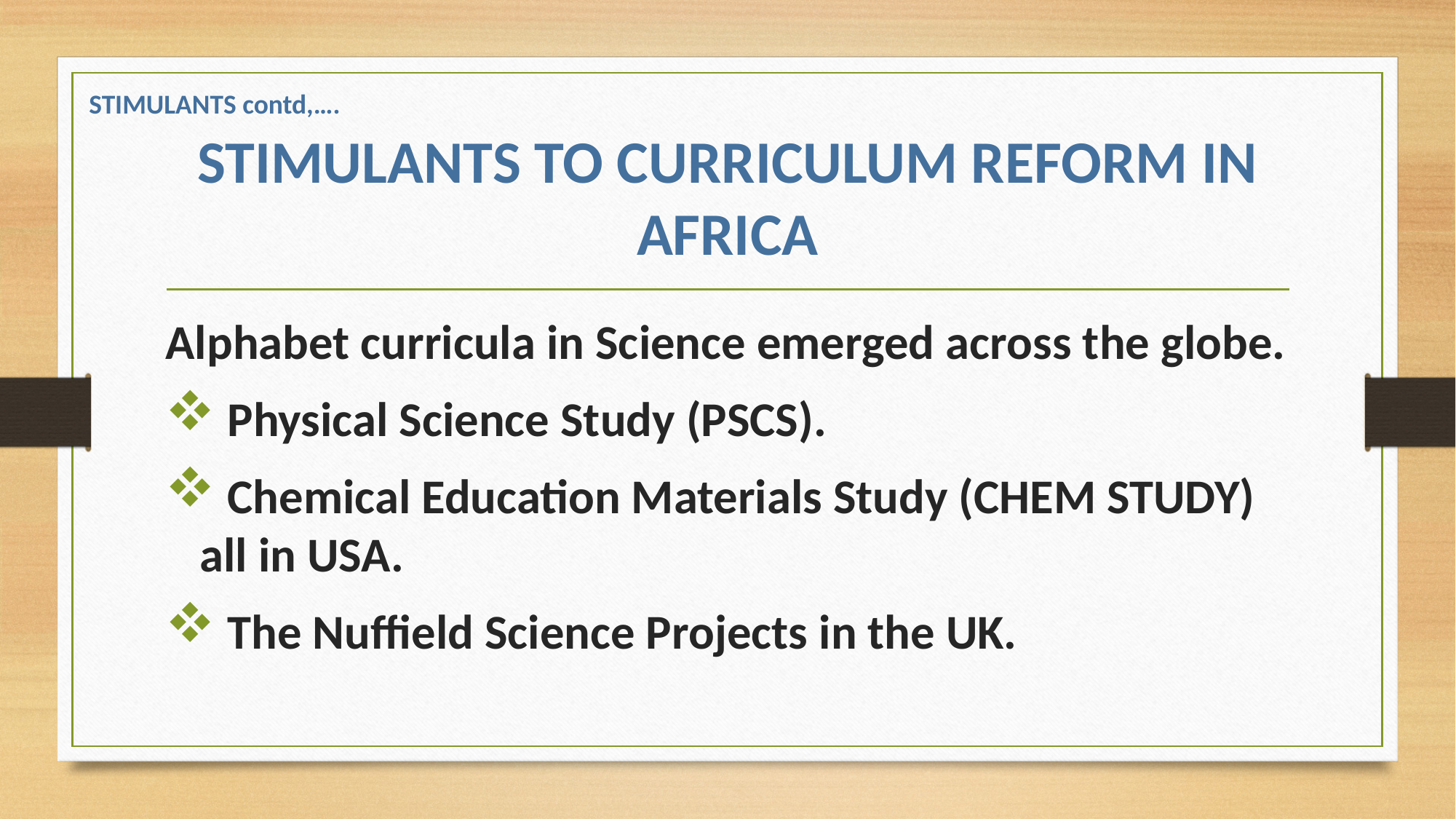

STIMULANTS contd,….
# STIMULANTS TO CURRICULUM REFORM IN AFRICA
Alphabet curricula in Science emerged across the globe.
 Physical Science Study (PSCS).
 Chemical Education Materials Study (CHEM STUDY) all in USA.
 The Nuffield Science Projects in the UK.